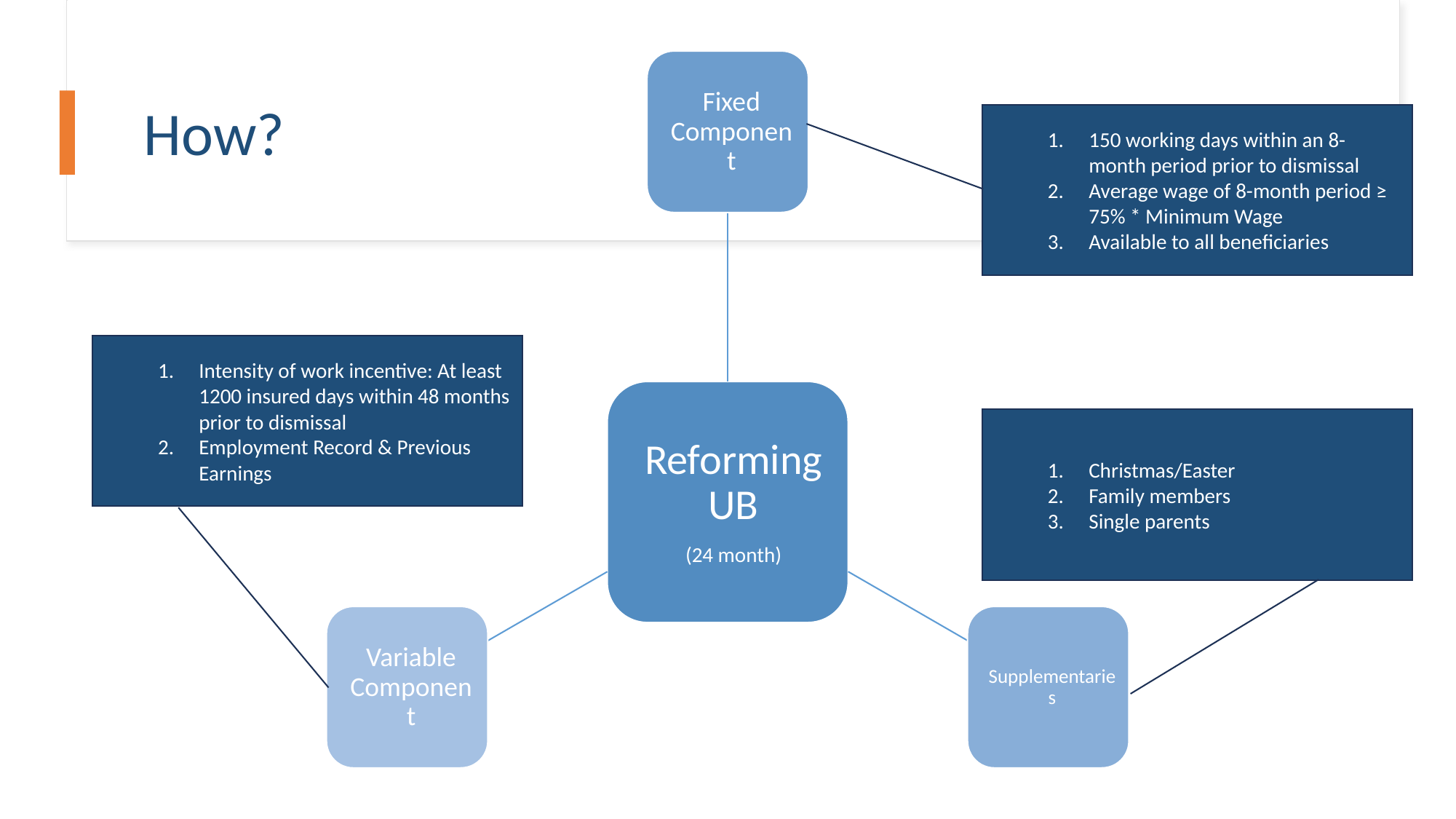

Reforming UB
(24 month)
Fixed Component
Supplementaries
Variable Component
# How?

150 working days within an 8-month period prior to dismissal
Average wage of 8-month period ≥ 75% * Minimum Wage
Available to all beneficiaries
Intensity of work incentive: At least 1200 insured days within 48 months prior to dismissal
Employment Record & Previous Earnings
Christmas/Easter
Family members
Single parents